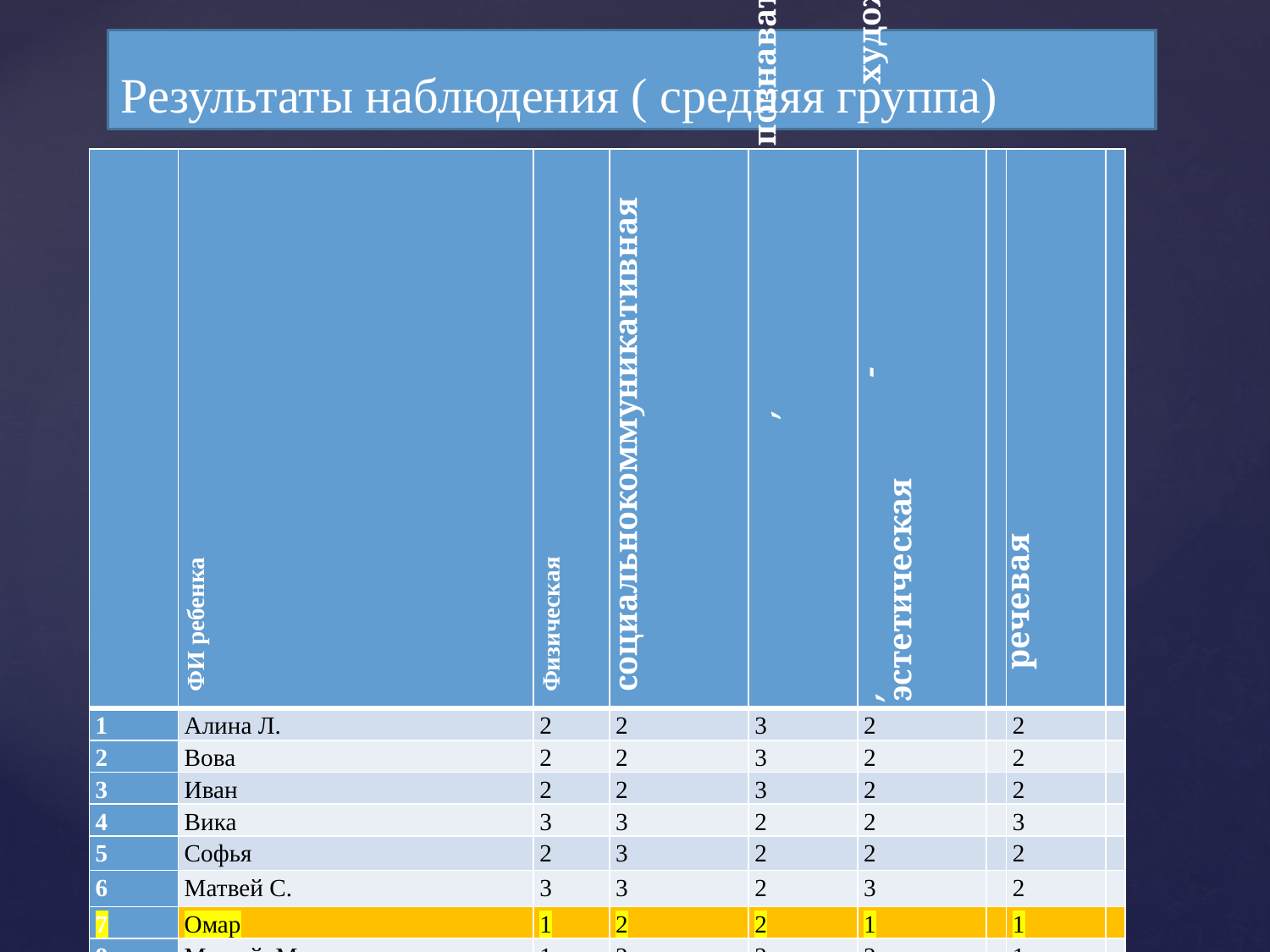

# Результаты наблюдения ( средняя группа)
|  | ФИ ребенка | Физическая | социальнокоммуникативная | познавательная, | , художестве нно-эстетическая |  | речевая |  |
| --- | --- | --- | --- | --- | --- | --- | --- | --- |
| 1 | Алина Л. | 2 | 2 | 3 | 2 |  | 2 |  |
| 2 | Вова | 2 | 2 | 3 | 2 |  | 2 |  |
| 3 | Иван | 2 | 2 | 3 | 2 |  | 2 |  |
| 4 | Вика | 3 | 3 | 2 | 2 |  | 3 |  |
| 5 | Софья | 2 | 3 | 2 | 2 |  | 2 |  |
| 6 | Матвей С. | 3 | 3 | 2 | 3 |  | 2 |  |
| 7 | Омар | 1 | 2 | 2 | 1 |  | 1 |  |
| 8 | Матвей М. | 1 | 2 | 2 | 2 |  | 1 |  |
| 9 | Алина С. | 3 | 2 | 2 | 2 |  | 2 |  |
| 10 | Настя К | 2 | 2 | 2 | 2 |  | 2 |  |
| 11 | Настя Ел. | 3 | 2 | 3 | 2 |  | 2 |  |
| 12 | Паша | 3 | 3 | 2 | 2 |  | 2 |  |
| 13 | Кирилл | 2 | 3 | 3 | 2 |  | 2 |  |
| 14 | Андрей | 2 | 3 | 2 | 2 |  | 2 |  |
| 15 | Семён | 3 | 2 | 2 | 2 |  | 2 |  |